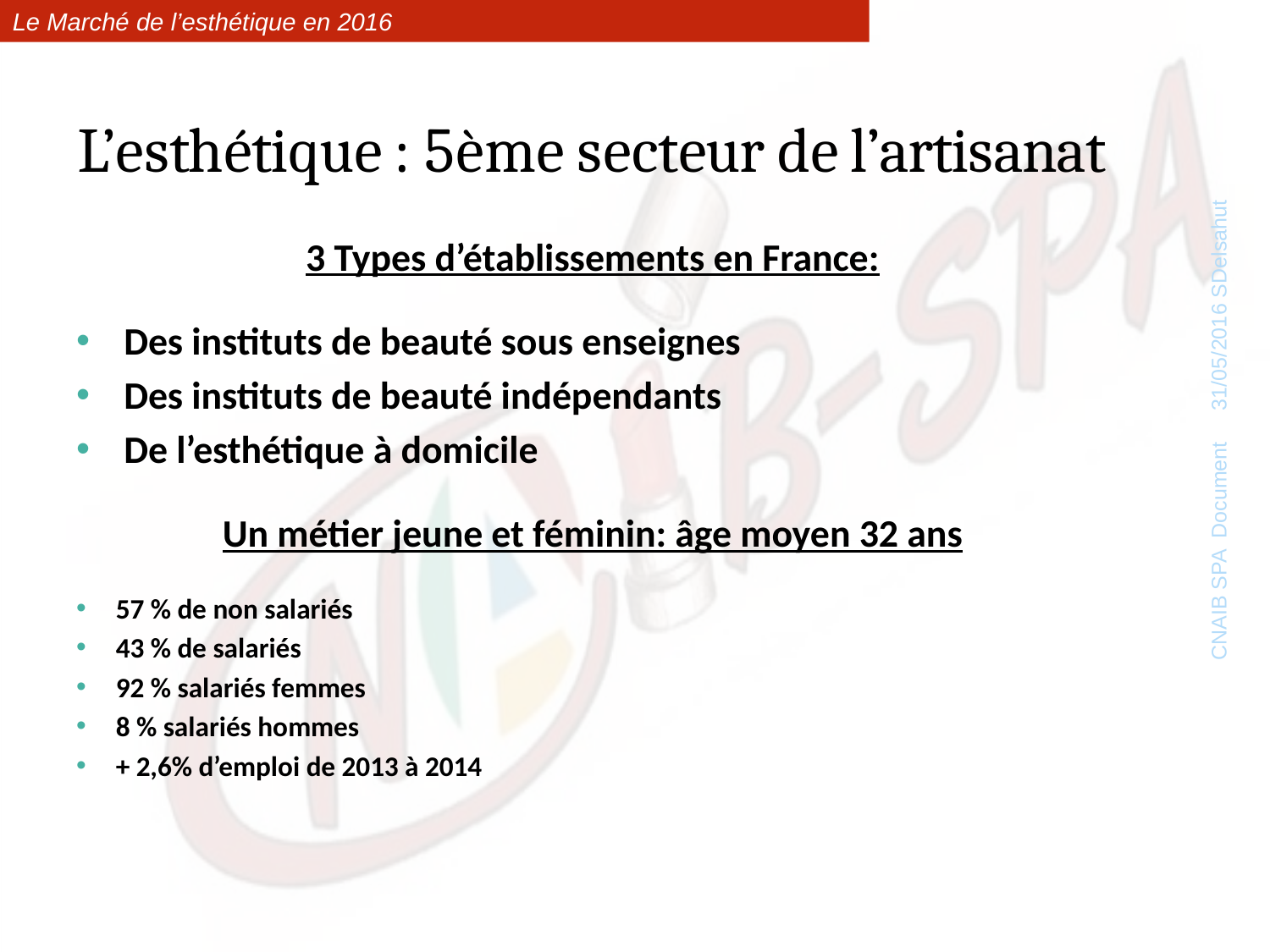

Le Marché de l’esthétique en 2016
# L’esthétique : 5ème secteur de l’artisanat
3 Types d’établissements en France:

Des instituts de beauté sous enseignes
Des instituts de beauté indépendants
De l’esthétique à domicile

Un métier jeune et féminin: âge moyen 32 ans

57 % de non salariés
43 % de salariés
92 % salariés femmes
8 % salariés hommes
+ 2,6% d’emploi de 2013 à 2014

31/05/2016 SDelsahut
CNAIB SPA  Document
5